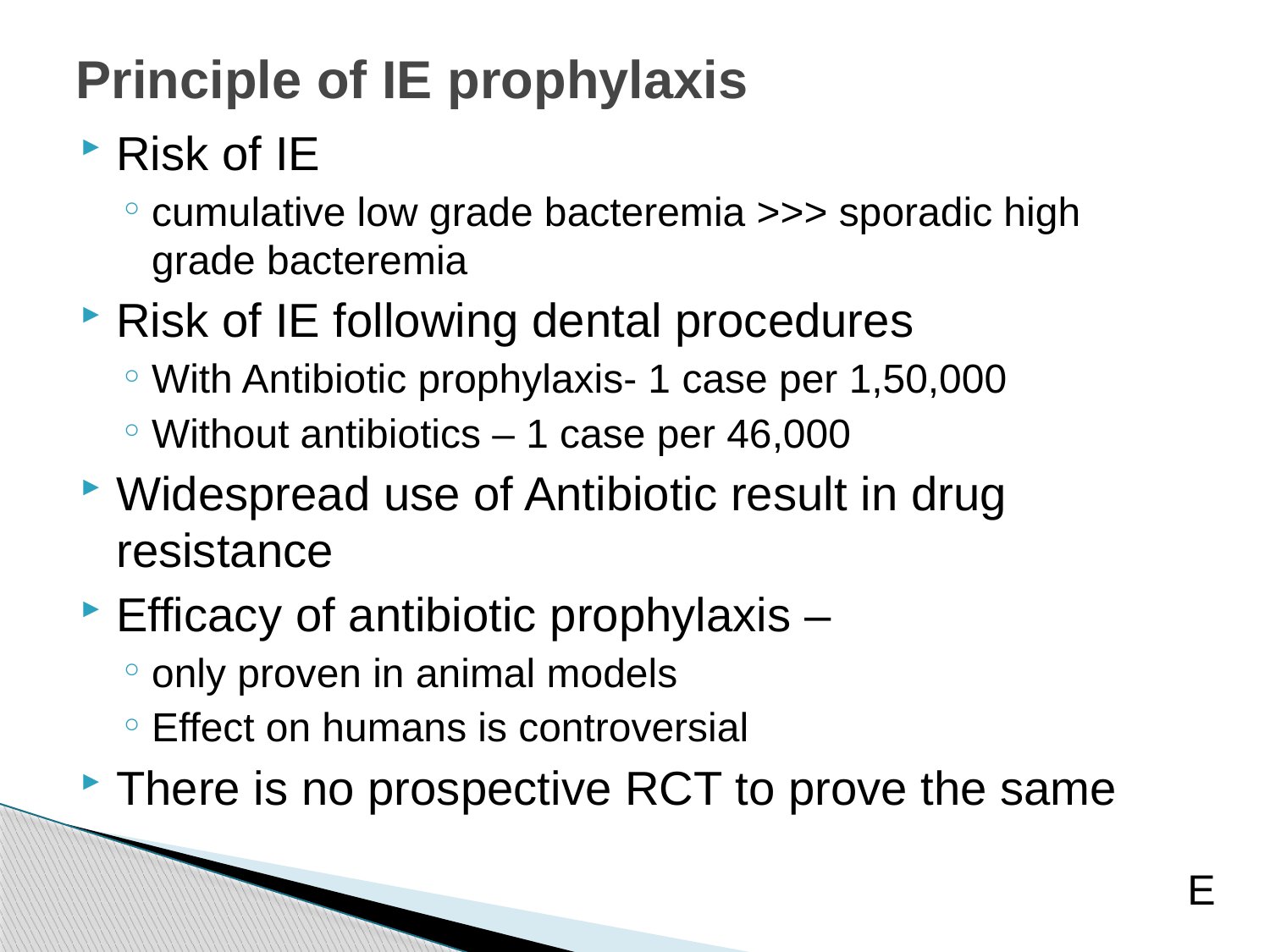

# Principle of IE prophylaxis
Risk of IE
cumulative low grade bacteremia >>> sporadic high grade bacteremia
Risk of IE following dental procedures
With Antibiotic prophylaxis- 1 case per 1,50,000
Without antibiotics – 1 case per 46,000
Widespread use of Antibiotic result in drug resistance
Efficacy of antibiotic prophylaxis –
only proven in animal models
Effect on humans is controversial
There is no prospective RCT to prove the same
E